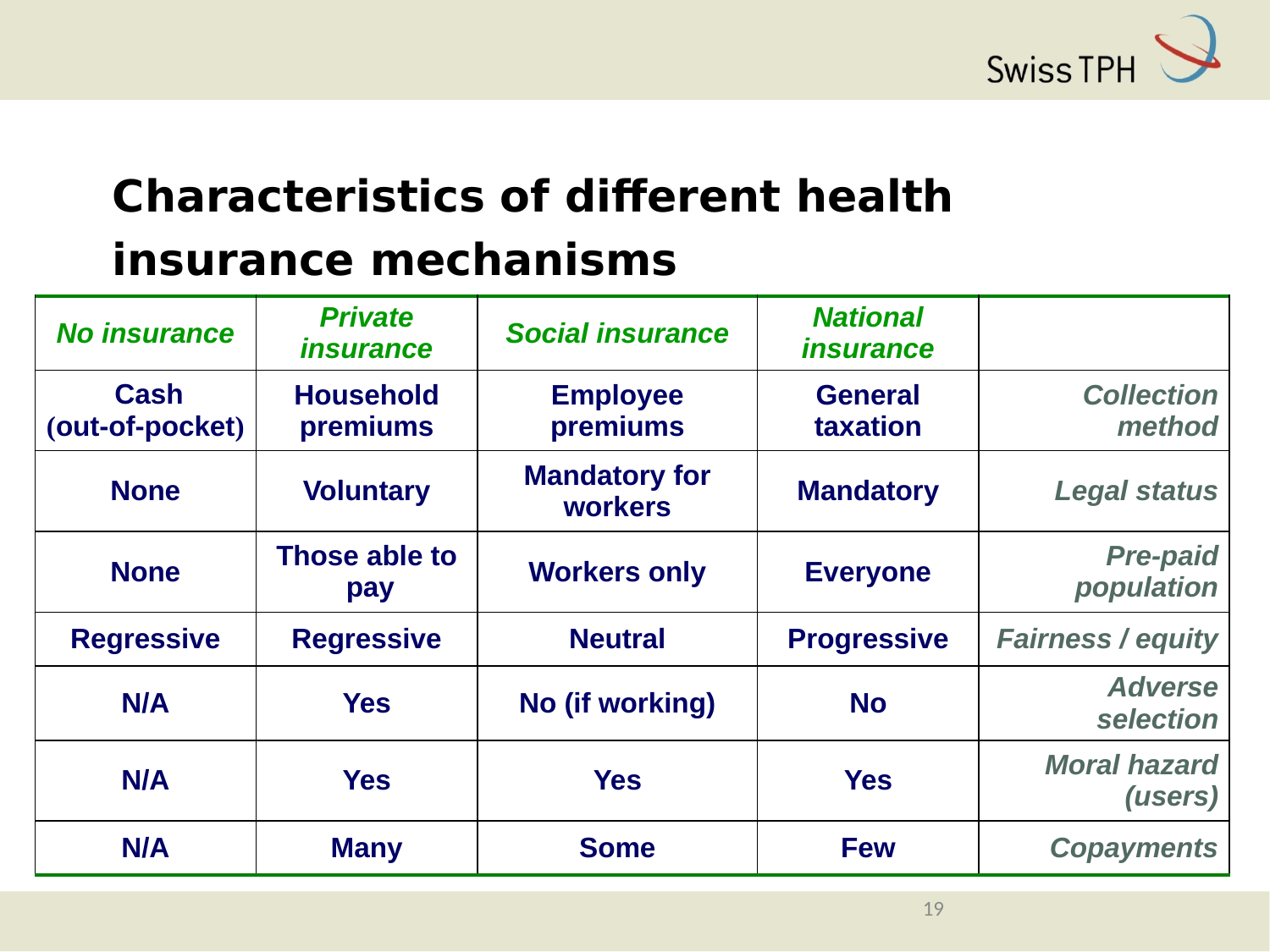

Characteristics of different health insurance mechanisms
| No insurance | Private insurance | Social insurance | National insurance |  |
| --- | --- | --- | --- | --- |
| Cash (out-of-pocket) | Household premiums | Employee premiums | General taxation | Collection method |
| None | Voluntary | Mandatory for workers | Mandatory | Legal status |
| None | Those able to pay | Workers only | Everyone | Pre-paid population |
| Regressive | Regressive | Neutral | Progressive | Fairness / equity |
| N/A | Yes | No (if working) | No | Adverse selection |
| N/A | Yes | Yes | Yes | Moral hazard (users) |
| N/A | Many | Some | Few | Copayments |
19